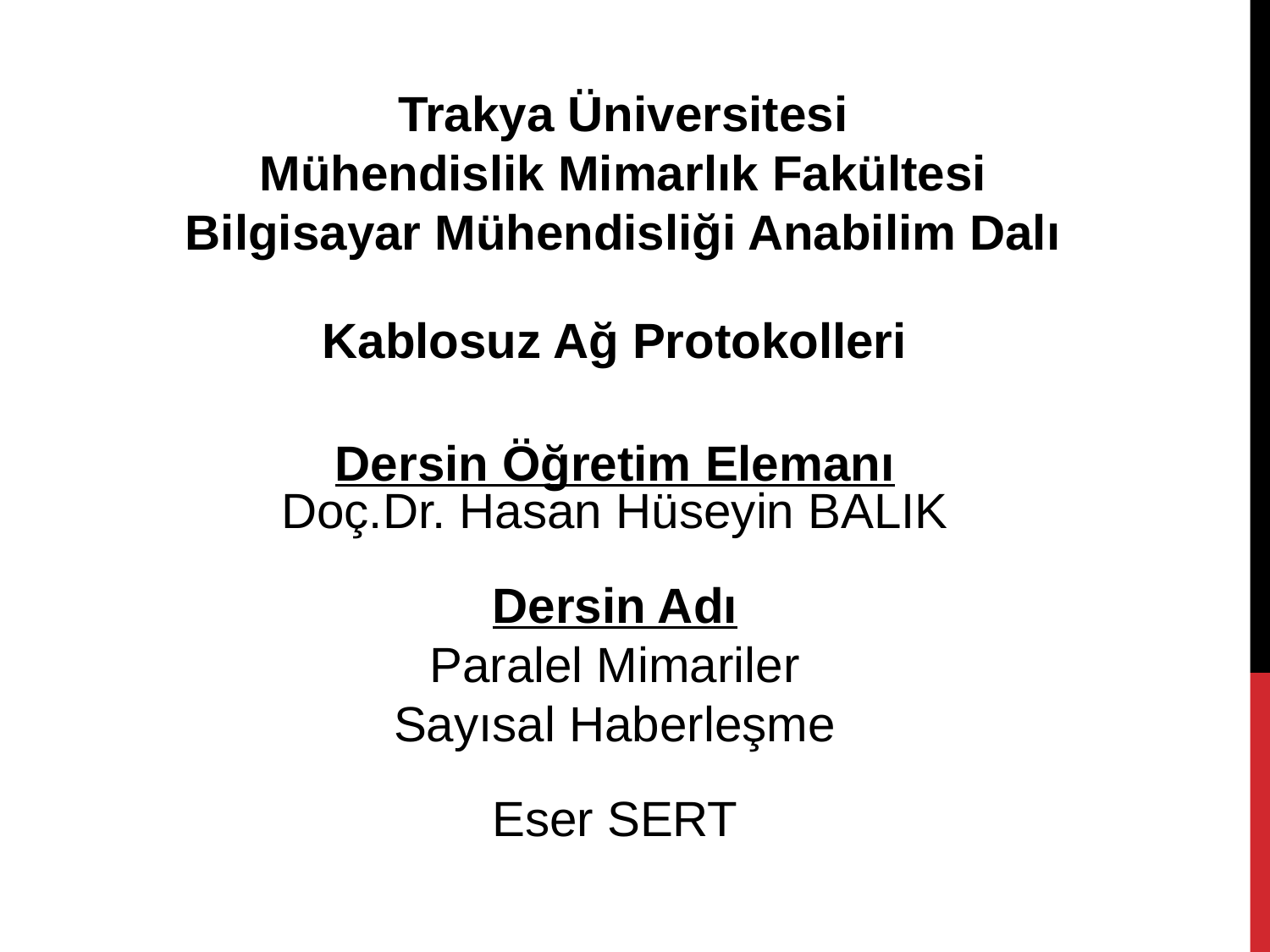

Trakya Üniversitesi
Mühendislik Mimarlık Fakültesi
Bilgisayar Mühendisliği Anabilim Dalı
Kablosuz Ağ Protokolleri
Dersin Öğretim Elemanı
Doç.Dr. Hasan Hüseyin BALIK

Dersin Adı
Paralel Mimariler
Sayısal Haberleşme

Eser SERT